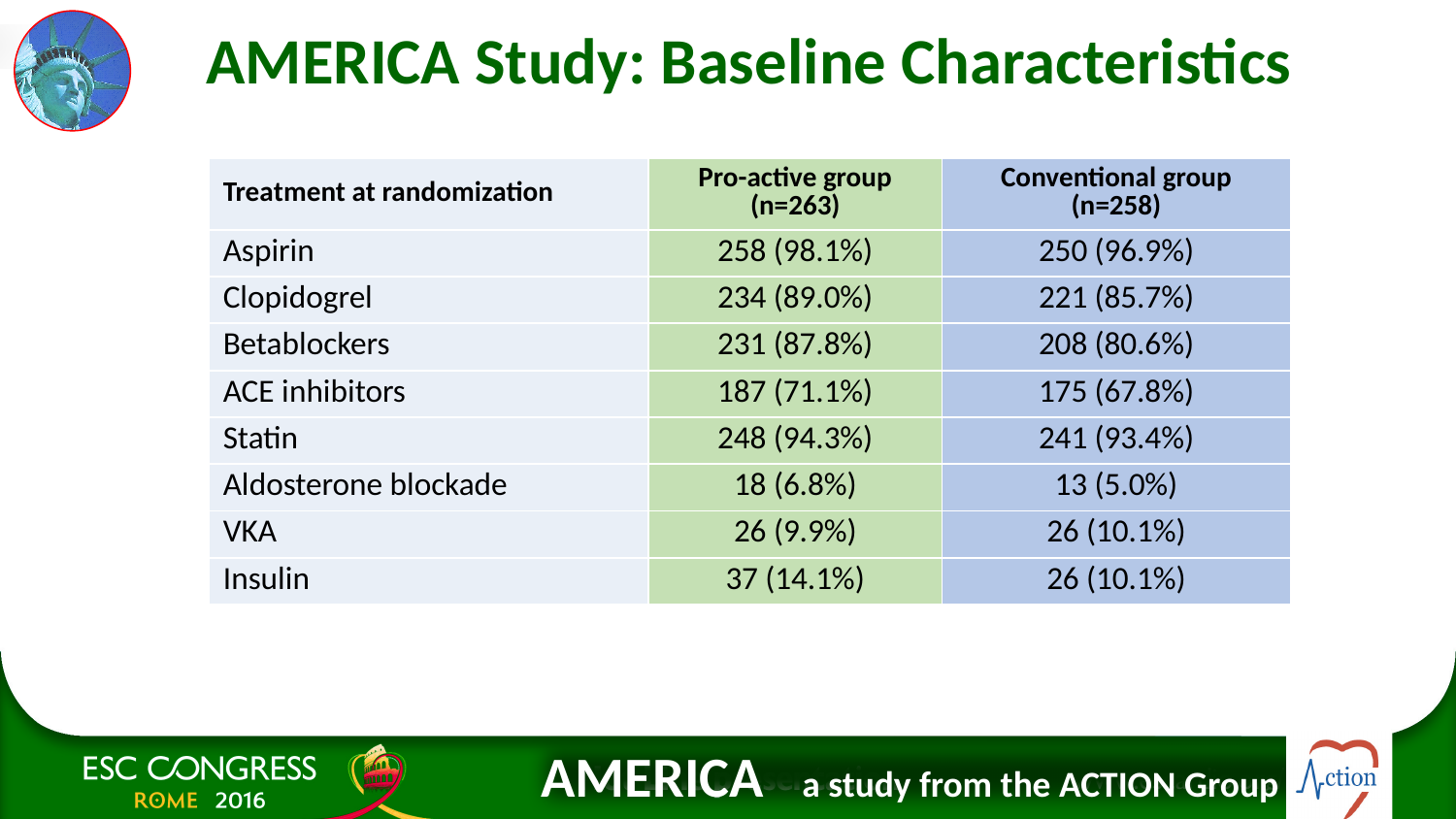

# AMERICA Study: Baseline Characteristics
| Treatment at randomization | Pro-active group (n=263) | Conventional group (n=258) |
| --- | --- | --- |
| Aspirin | 258 (98.1%) | 250 (96.9%) |
| Clopidogrel | 234 (89.0%) | 221 (85.7%) |
| Betablockers | 231 (87.8%) | 208 (80.6%) |
| ACE inhibitors | 187 (71.1%) | 175 (67.8%) |
| Statin | 248 (94.3%) | 241 (93.4%) |
| Aldosterone blockade | 18 (6.8%) | 13 (5.0%) |
| VKA | 26 (9.9%) | 26 (10.1%) |
| Insulin | 37 (14.1%) | 26 (10.1%) |